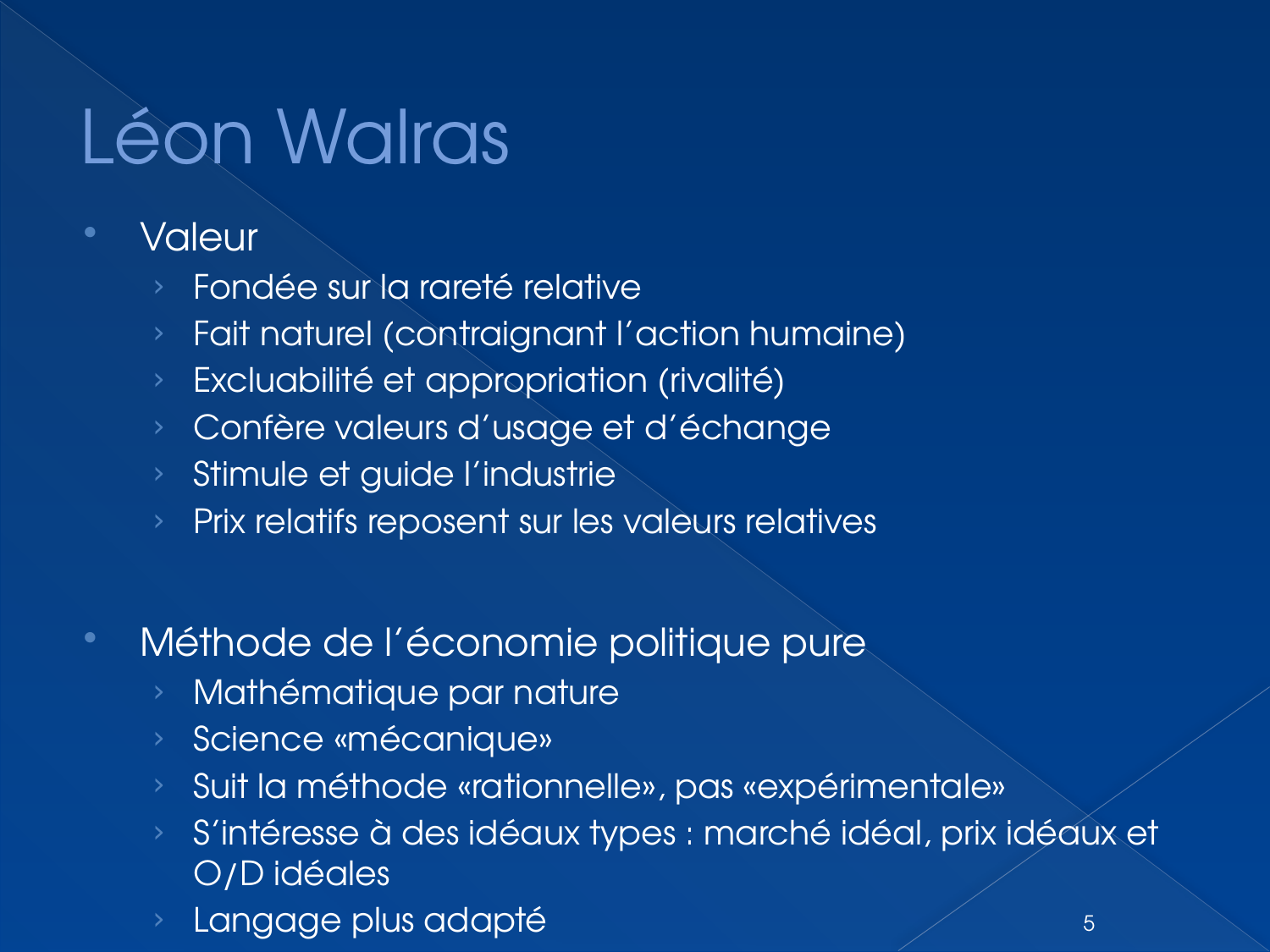

# Léon Walras
Valeur
Fondée sur la rareté relative
Fait naturel (contraignant l’action humaine)
Excluabilité et appropriation (rivalité)
Confère valeurs d’usage et d’échange
Stimule et guide l’industrie
Prix relatifs reposent sur les valeurs relatives

Méthode de l’économie politique pure
Mathématique par nature
Science «mécanique»
Suit la méthode «rationnelle», pas «expérimentale»
S’intéresse à des idéaux types : marché idéal, prix idéaux et O/D idéales
Langage plus adapté
5